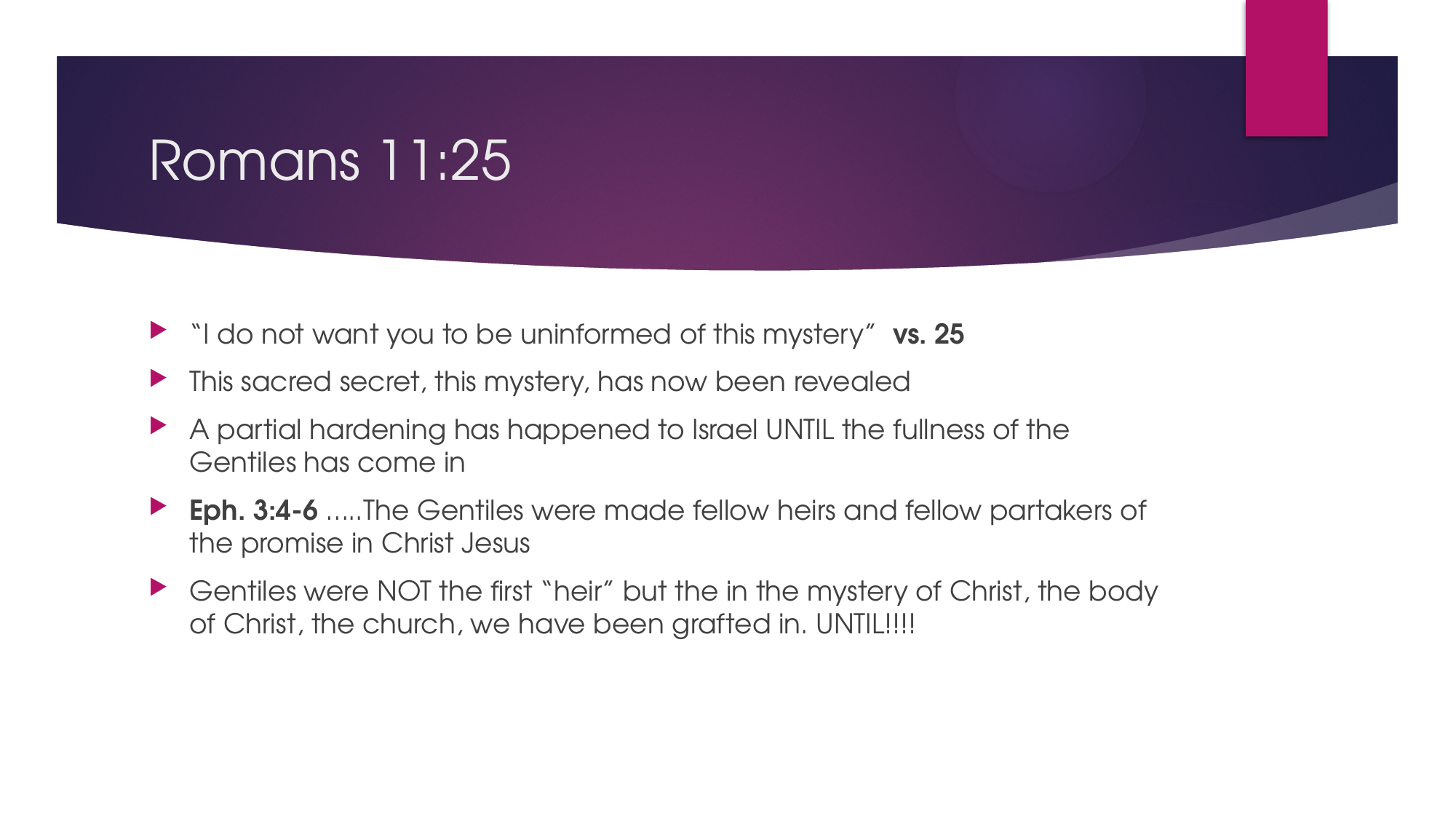

# Romans 11:25
“I do not want you to be uninformed of this mystery”  vs. 25
This sacred secret, this mystery, has now been revealed
A partial hardening has happened to Israel UNTIL the fullness of the Gentiles has come in
Eph. 3:4-6 …..The Gentiles were made fellow heirs and fellow partakers of the promise in Christ Jesus
Gentiles were NOT the first “heir” but the in the mystery of Christ, the body of Christ, the church, we have been grafted in. UNTIL!!!!